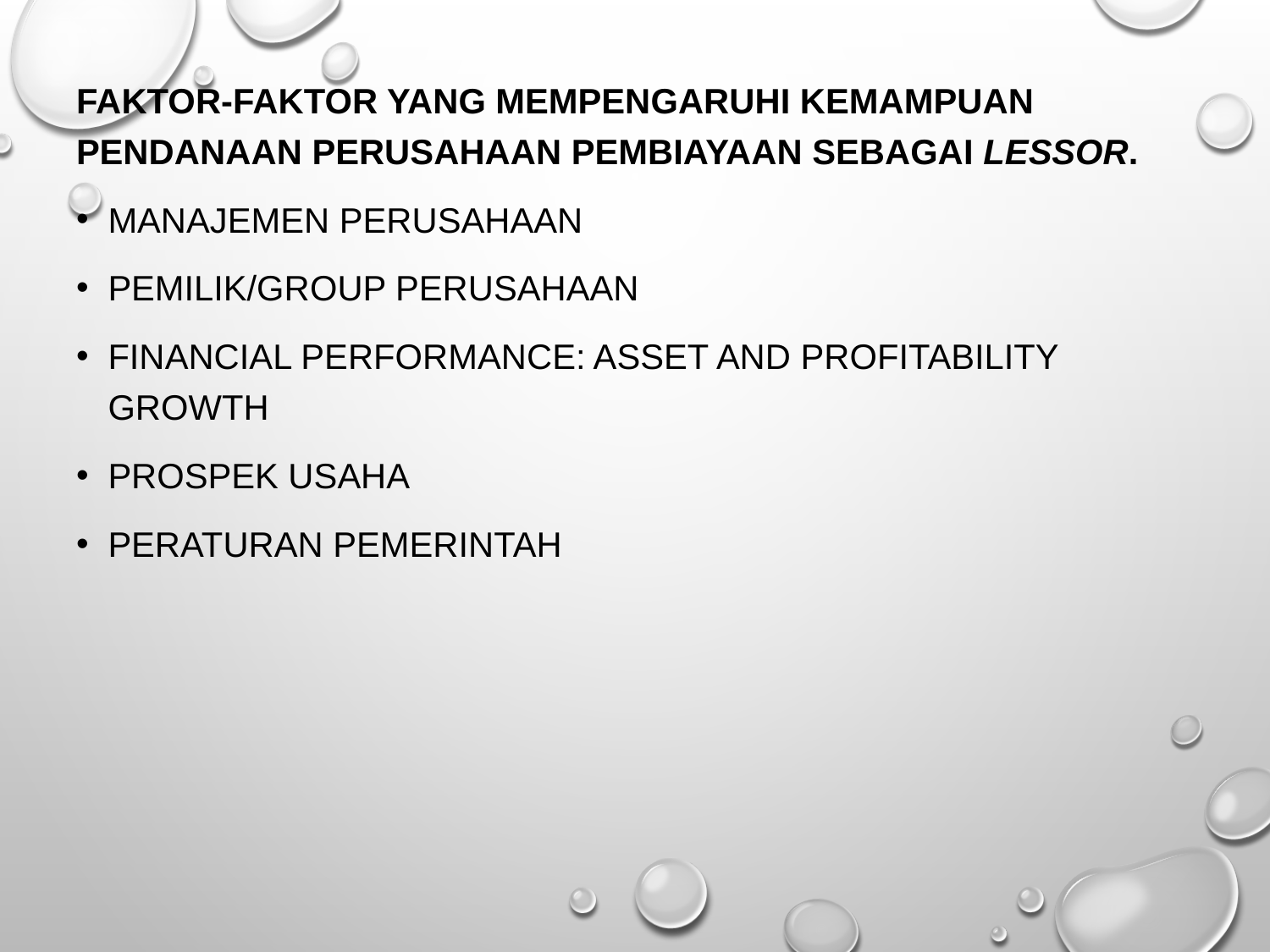

Faktor-faktor yang mempengaruhi Kemampuan Pendanaan Perusahaan Pembiayaan Sebagai Lessor.
Manajemen perusahaan
Pemilik/group perusahaan
Financial performance: asset and profitability growth
Prospek usaha
Peraturan pemerintah